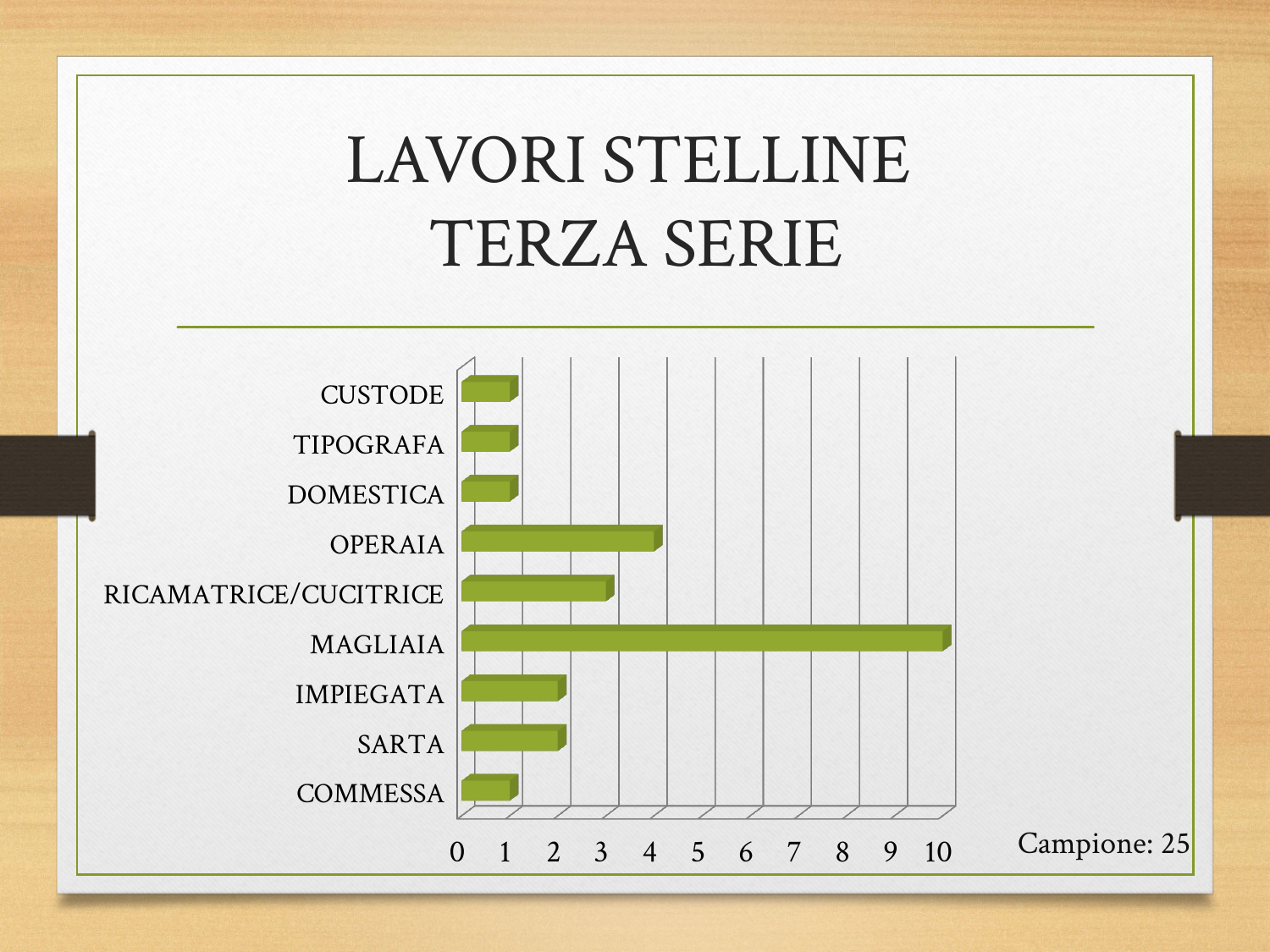

# LAVORI STELLINE TERZA SERIE

[unsupported chart]

Campione: 25